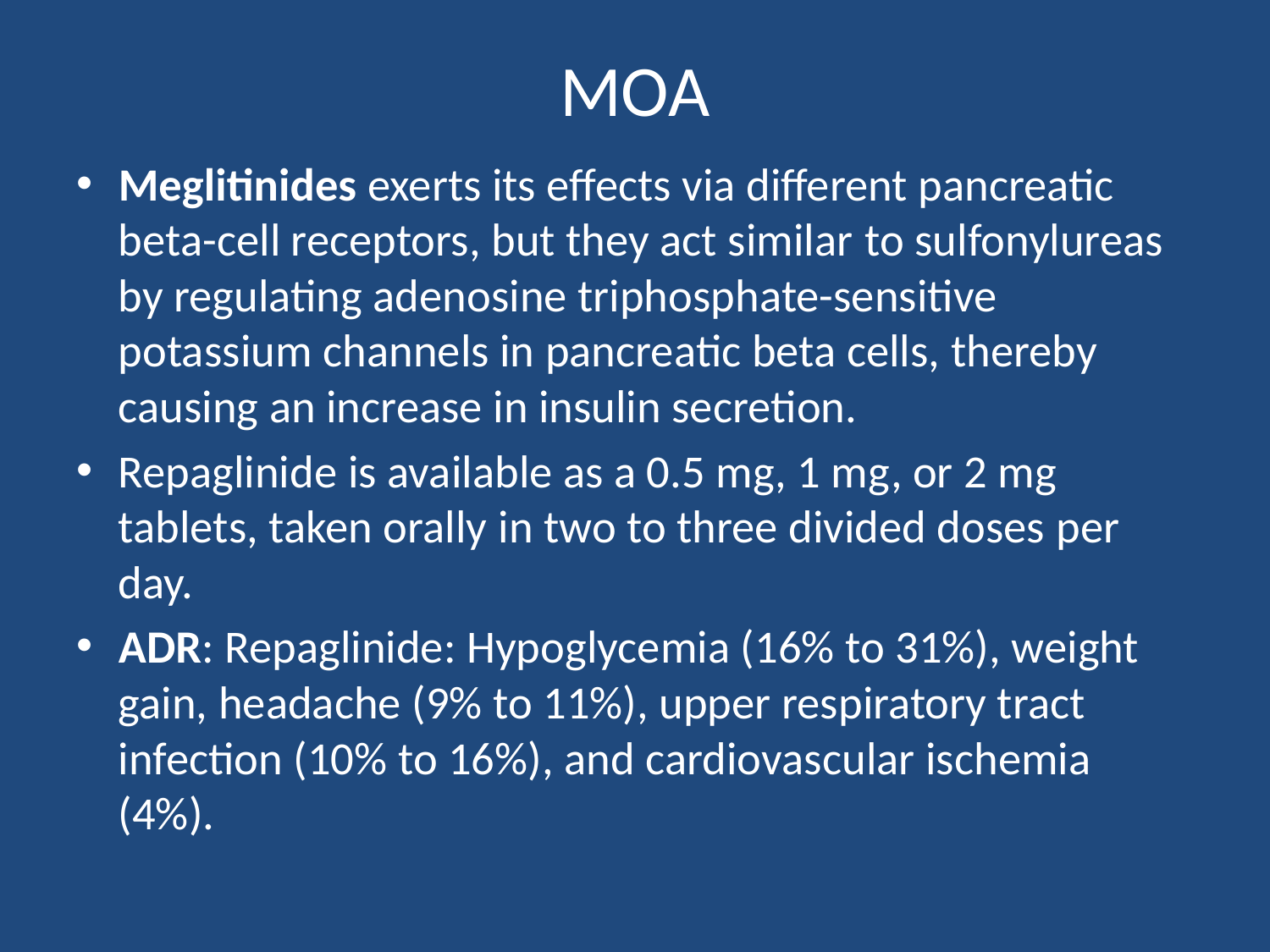

# MOA
Meglitinides exerts its effects via different pancreatic beta-cell receptors, but they act similar to sulfonylureas by regulating adenosine triphosphate-sensitive potassium channels in pancreatic beta cells, thereby causing an increase in insulin secretion.
Repaglinide is available as a 0.5 mg, 1 mg, or 2 mg tablets, taken orally in two to three divided doses per day.
ADR: Repaglinide: Hypoglycemia (16% to 31%), weight gain, headache (9% to 11%), upper respiratory tract infection (10% to 16%), and cardiovascular ischemia (4%).